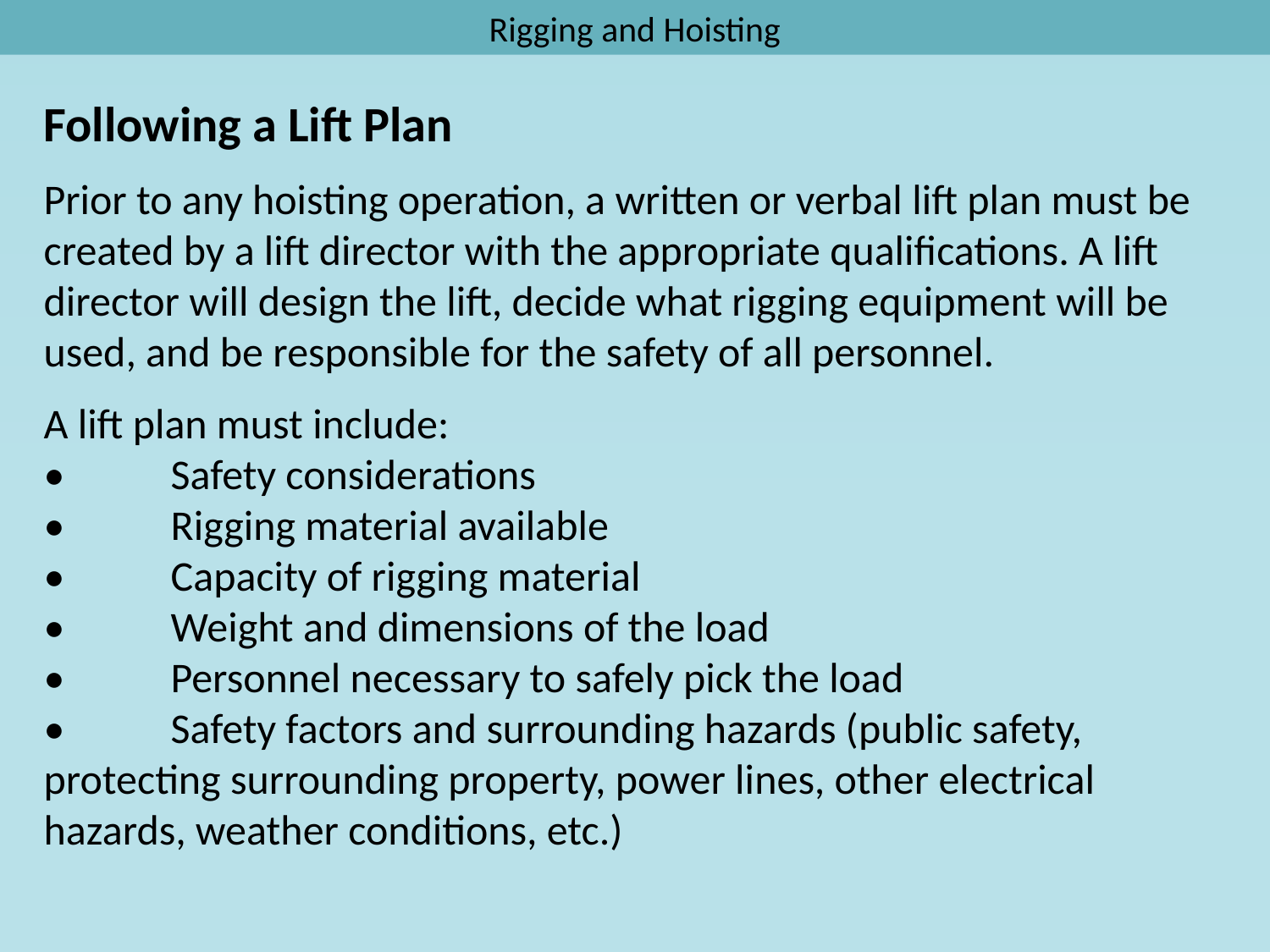

Rigging and Hoisting
Following a Lift Plan

Prior to any hoisting operation, a written or verbal lift plan must be created by a lift director with the appropriate qualifications. A lift director will design the lift, decide what rigging equipment will be used, and be responsible for the safety of all personnel.

A lift plan must include:
•	Safety considerations
•	Rigging material available
•	Capacity of rigging material
•	Weight and dimensions of the load
•	Personnel necessary to safely pick the load
•	Safety factors and surrounding hazards (public safety, protecting surrounding property, power lines, other electrical hazards, weather conditions, etc.)